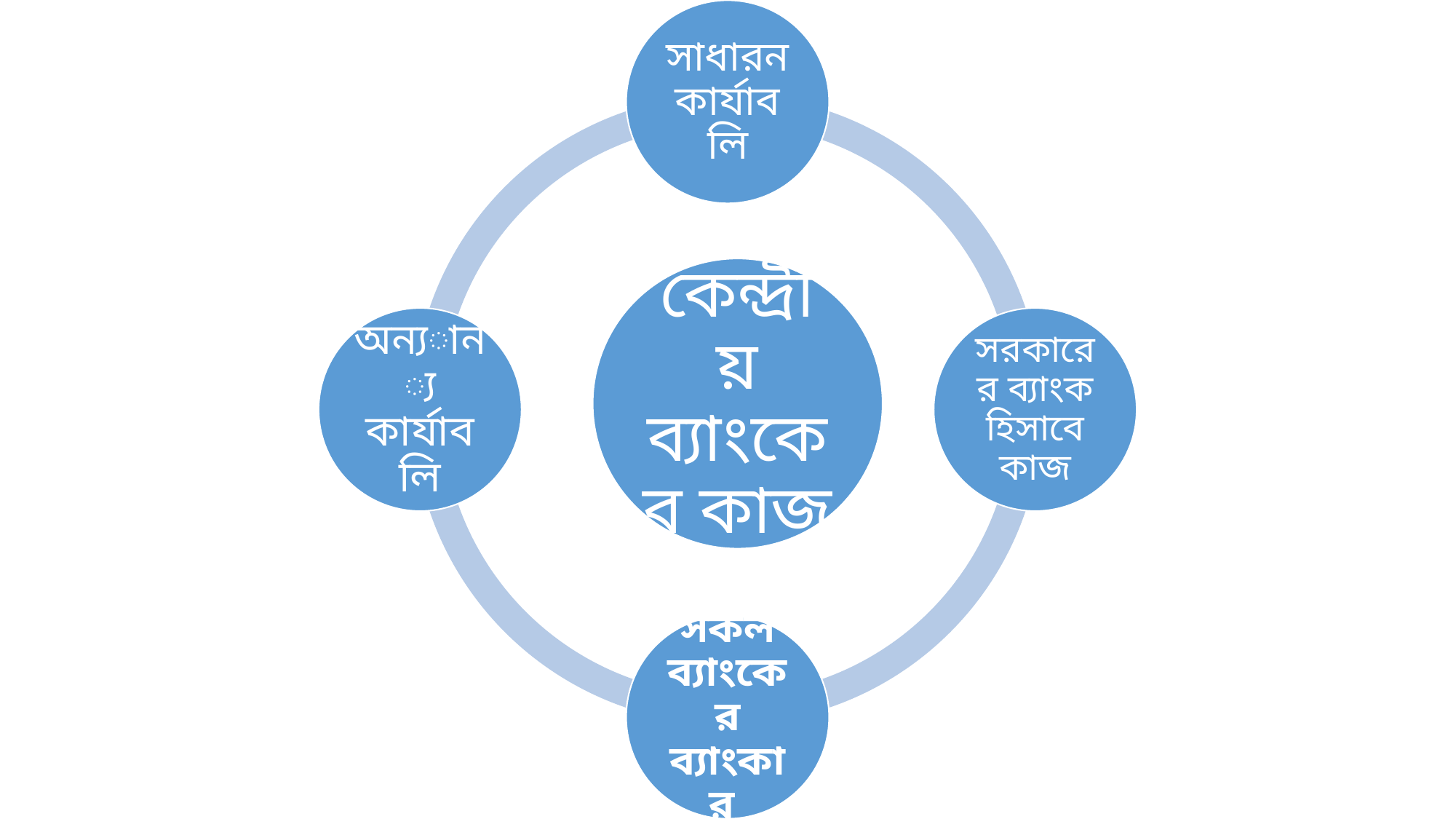

কেন্দ্রীয় ব্যাংকের কাজ
সাধারন কার্যাবলি
সরকারের ব্যাংক হিসাবে কাজ
সকল ব্যাংকের ব্যাংকার
অন্যান্য কার্যাবলি